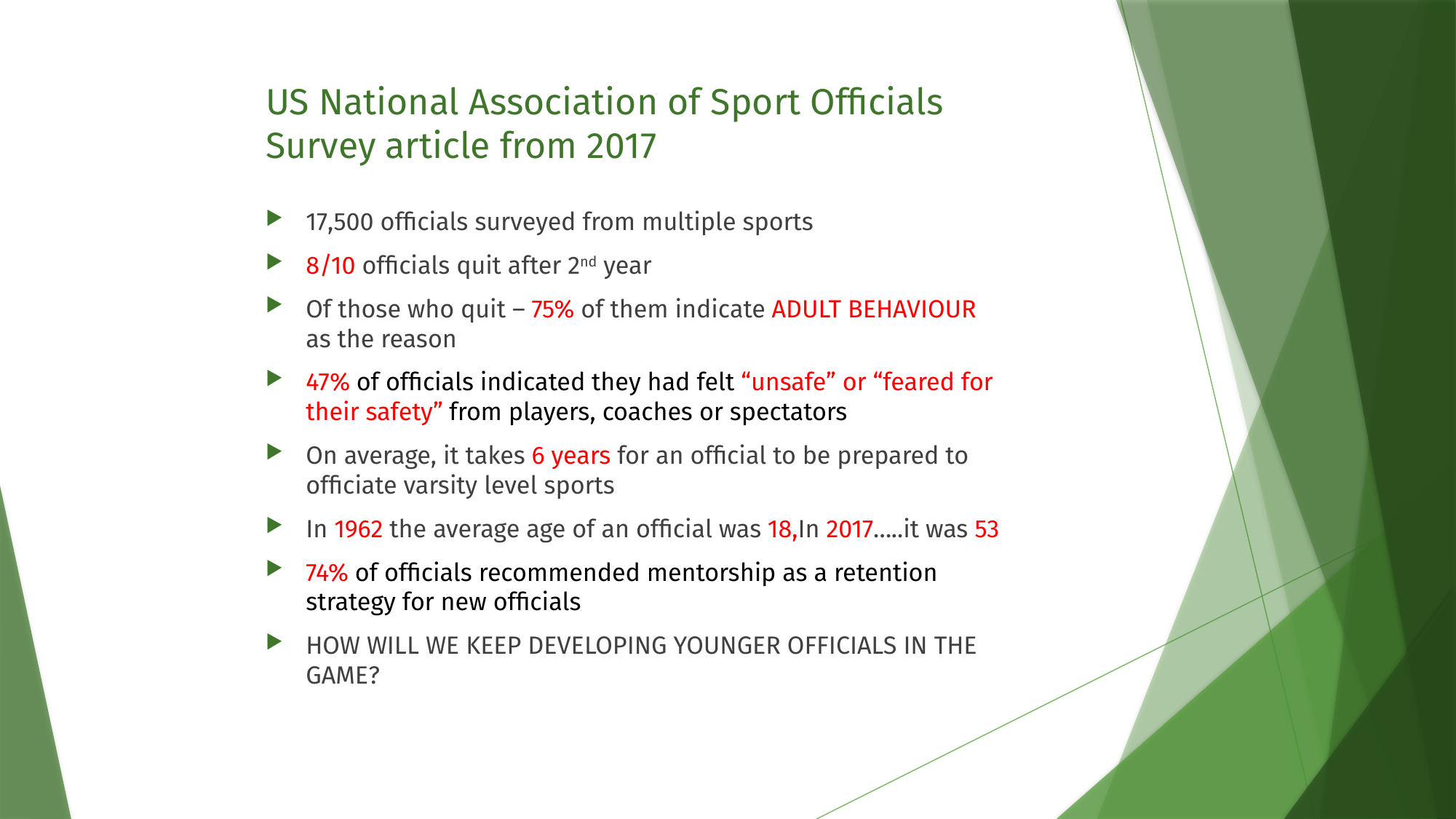

# US National Association of Sport Officials Survey article from 2017
17,500 officials surveyed from multiple sports
8/10 officials quit after 2nd year
Of those who quit – 75% of them indicate ADULT BEHAVIOUR as the reason
47% of officials indicated they had felt “unsafe” or “feared for their safety” from players, coaches or spectators
On average, it takes 6 years for an official to be prepared to officiate varsity level sports
In 1962 the average age of an official was 18,In 2017…..it was 53
74% of officials recommended mentorship as a retention strategy for new officials
HOW WILL WE KEEP DEVELOPING YOUNGER OFFICIALS IN THE GAME?